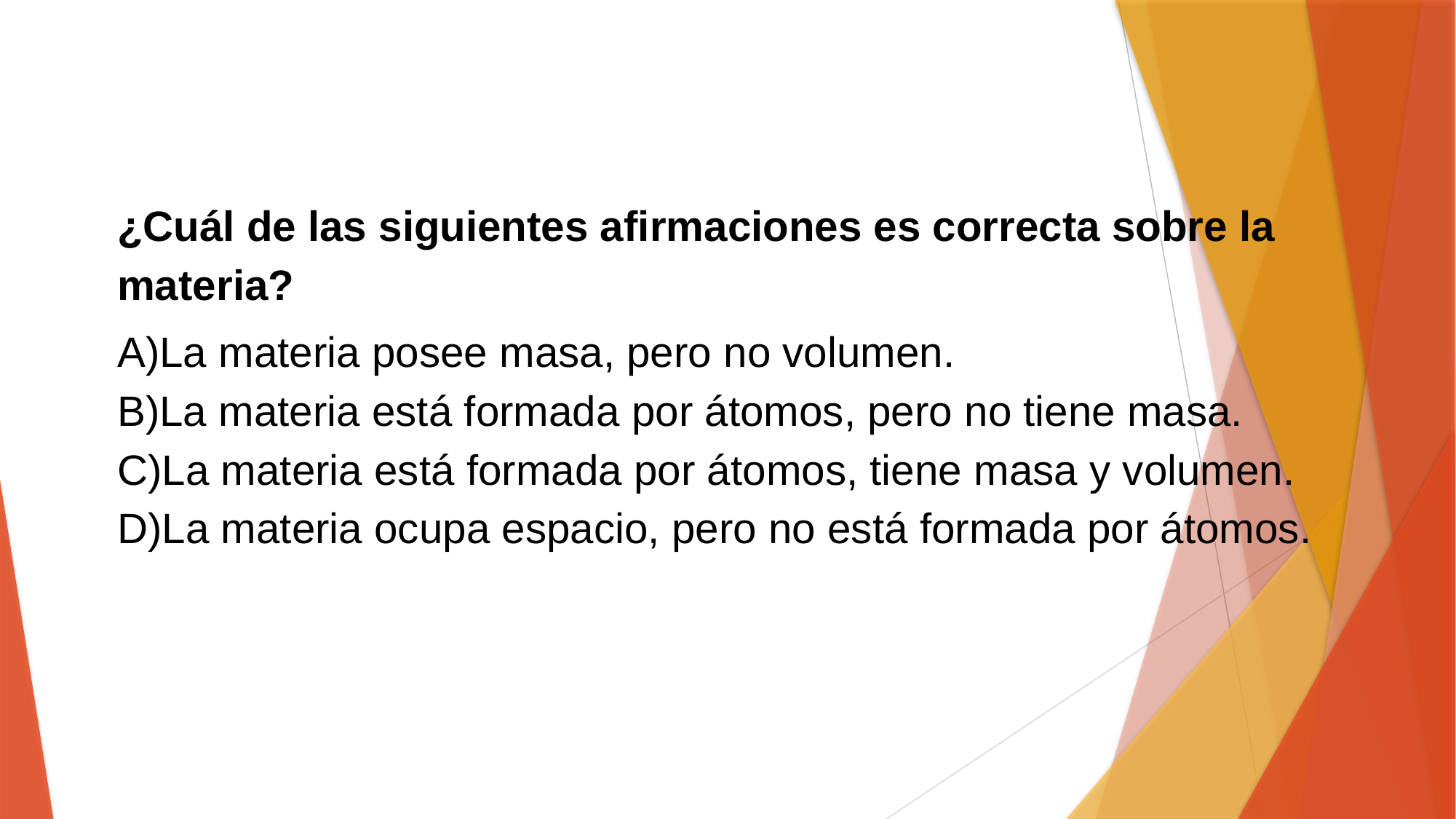

¿Cuál de las siguientes afirmaciones es correcta sobre la materia?
La materia posee masa, pero no volumen.
La materia está formada por átomos, pero no tiene masa.
La materia está formada por átomos, tiene masa y volumen.
La materia ocupa espacio, pero no está formada por átomos.